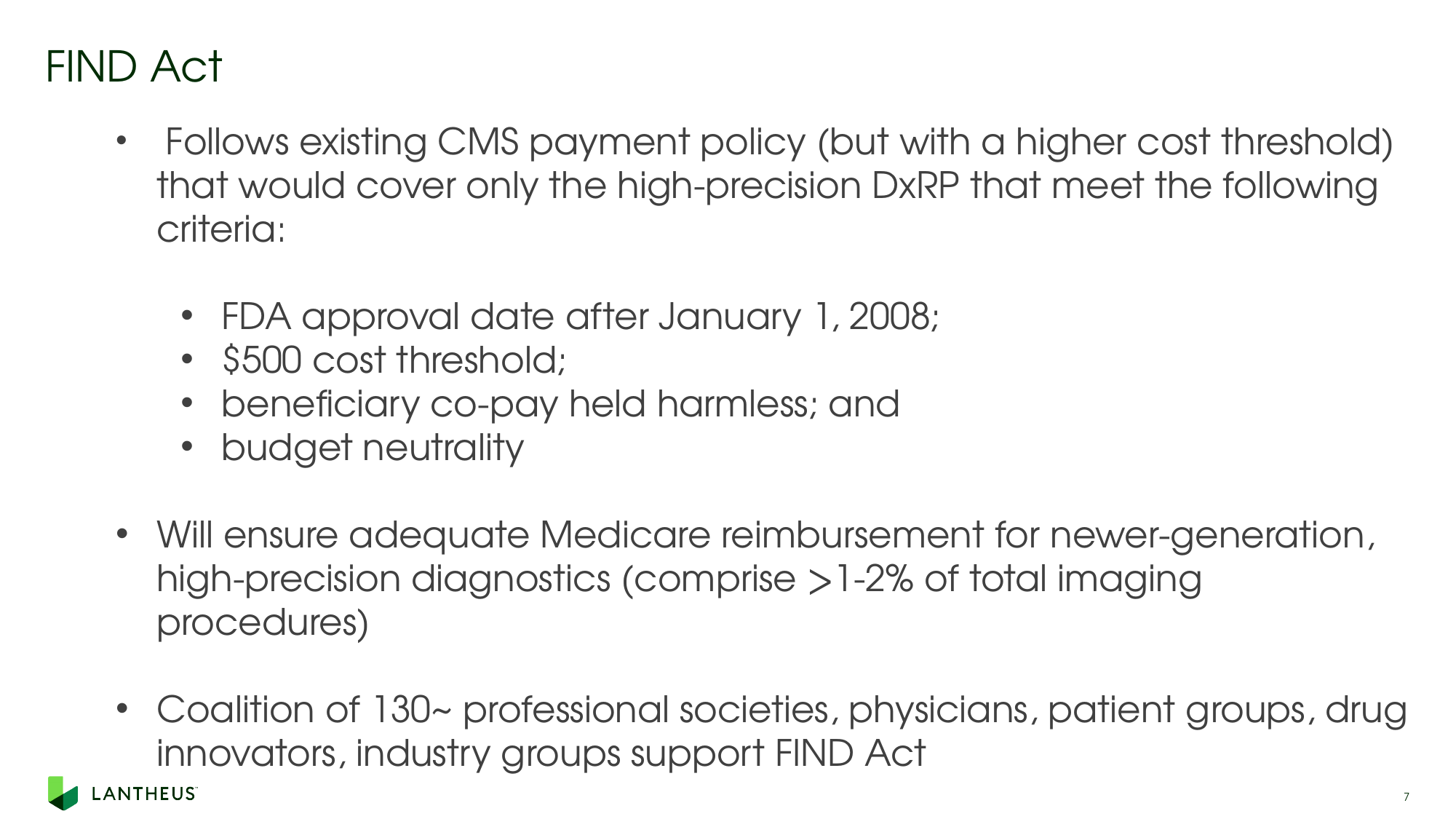

# FIND Act
 Follows existing CMS payment policy (but with a higher cost threshold) that would cover only the high-precision DxRP that meet the following criteria:

FDA approval date after January 1, 2008;
$500 cost threshold;
beneficiary co-pay held harmless; and
budget neutrality

Will ensure adequate Medicare reimbursement for newer-generation, high-precision diagnostics (comprise >1-2% of total imaging procedures)

Coalition of 130~ professional societies, physicians, patient groups, drug innovators, industry groups support FIND Act

7